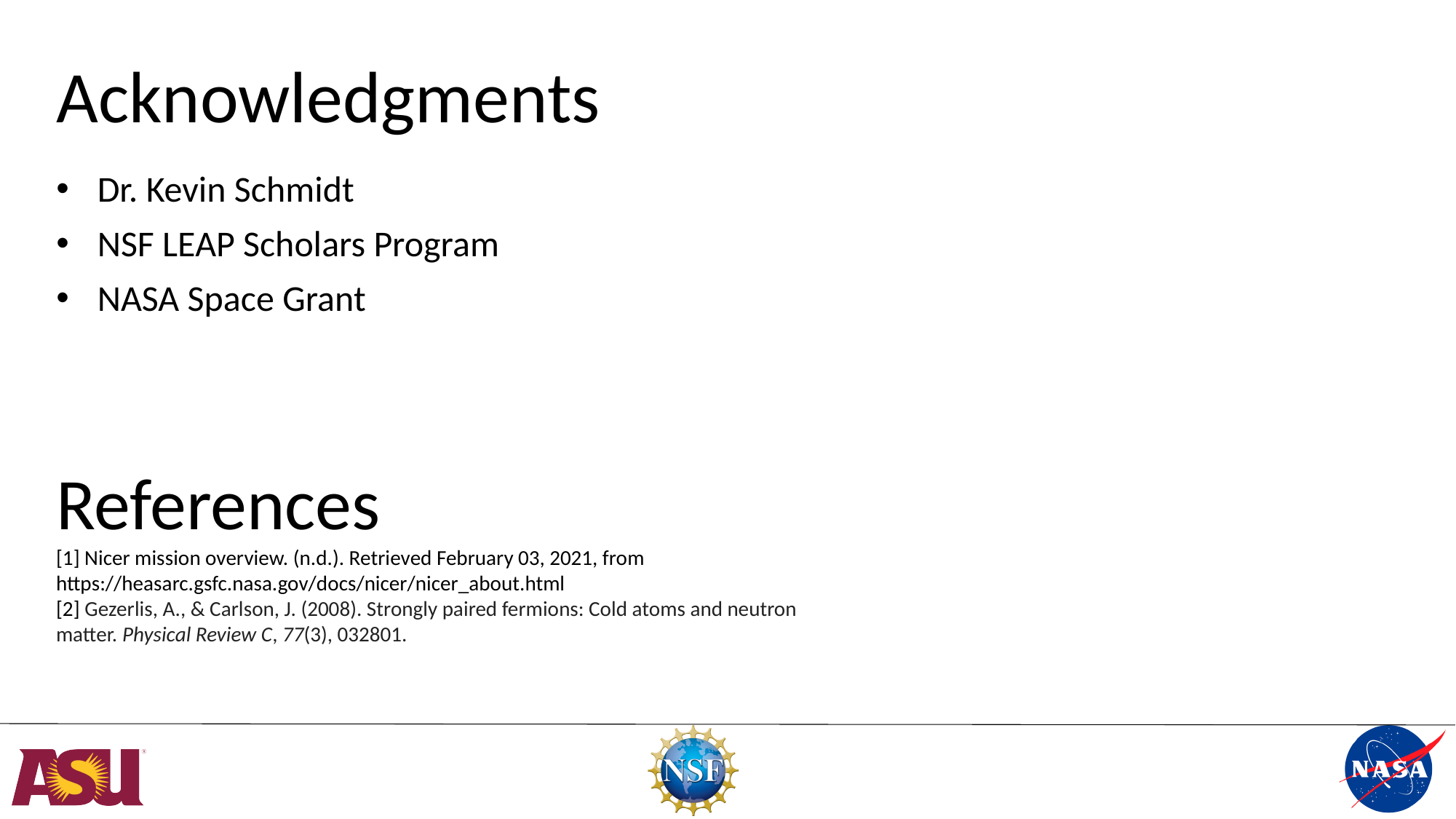

# Acknowledgments
Dr. Kevin Schmidt
NSF LEAP Scholars Program
NASA Space Grant
References
[1] Nicer mission overview. (n.d.). Retrieved February 03, 2021, from https://heasarc.gsfc.nasa.gov/docs/nicer/nicer_about.html
[2] Gezerlis, A., & Carlson, J. (2008). Strongly paired fermions: Cold atoms and neutron matter. Physical Review C, 77(3), 032801.